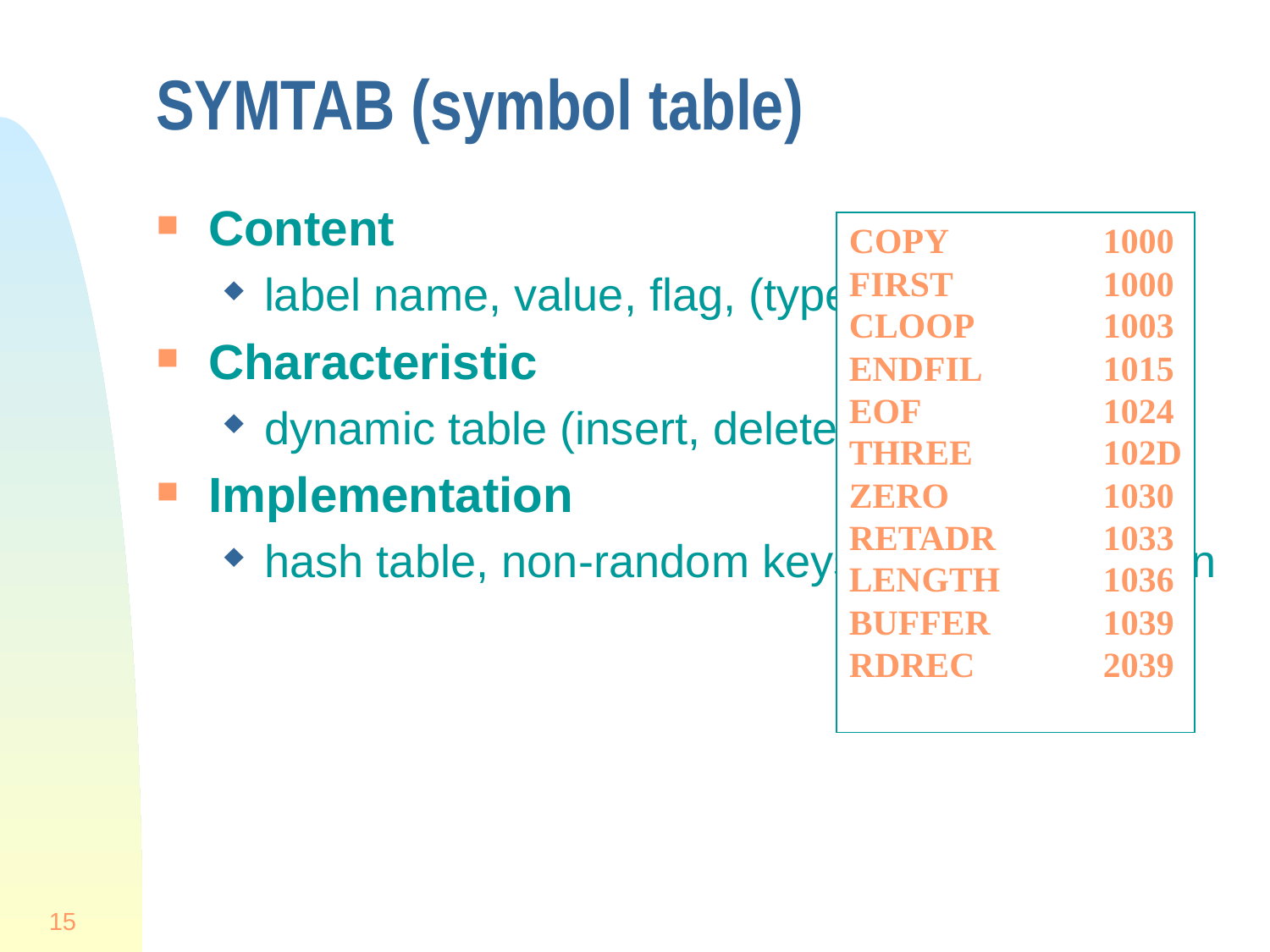

# SYMTAB (symbol table)
Content
label name, value, flag, (type, length) etc.
Characteristic
dynamic table (insert, delete, search)
Implementation
hash table, non-random keys, hashing function
COPY		1000
FIRST 		1000
CLOOP		1003
ENDFIL	1015
EOF		1024
THREE		102D
ZERO		1030
RETADR	1033
LENGTH	1036
BUFFER	1039
RDREC		2039

15